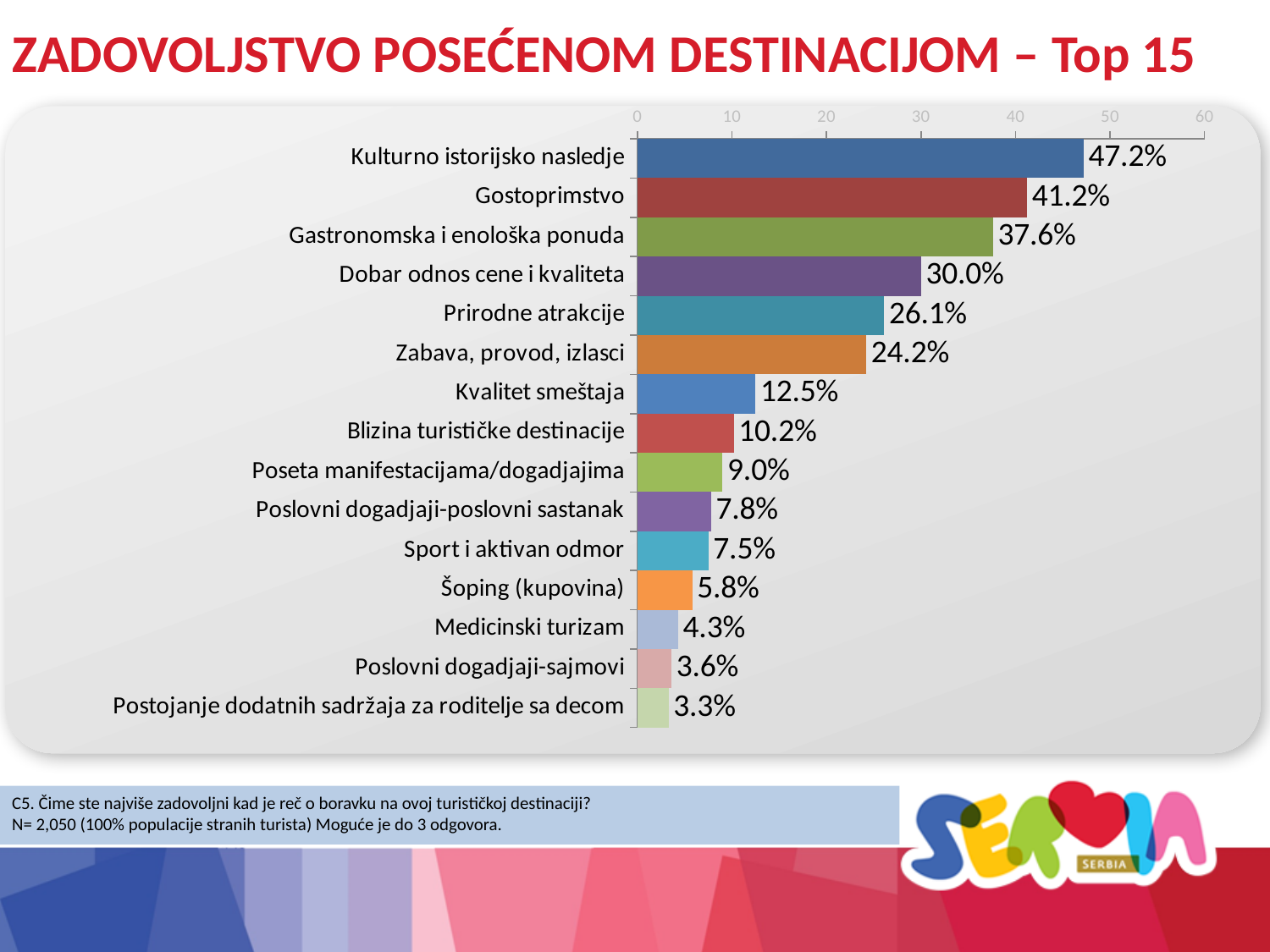

ZADOVOLJSTVO POSEĆENOM DESTINACIJOM – Top 15

### Chart

| Category | Series 1 |
|---|---|
| Kulturno istorijsko nasledje | 47.2 |
| Gostoprimstvo | 41.2 |
| Gastronomska i enološka ponuda | 37.6 |
| Dobar odnos cene i kvaliteta | 30.0 |
| Prirodne atrakcije | 26.1 |
| Zabava, provod, izlasci | 24.2 |
| Kvalitet smeštaja | 12.5 |
| Blizina turističke destinacije | 10.200000000000001 |
| Poseta manifestacijama/dogadjajima | 9.0 |
| Poslovni dogadjaji-poslovni sastanak | 7.8 |
| Sport i aktivan odmor | 7.5 |
| Šoping (kupovina) | 5.8 |
| Medicinski turizam | 4.3 |
| Poslovni dogadjaji-sajmovi | 3.6 |
| Postojanje dodatnih sadržaja za roditelje sa decom | 3.3 |

C5. Čime ste najviše zadovoljni kad je reč o boravku na ovoj turističkoj destinaciji?
N= 2,050 (100% populacije stranih turista) Moguće je do 3 odgovora.